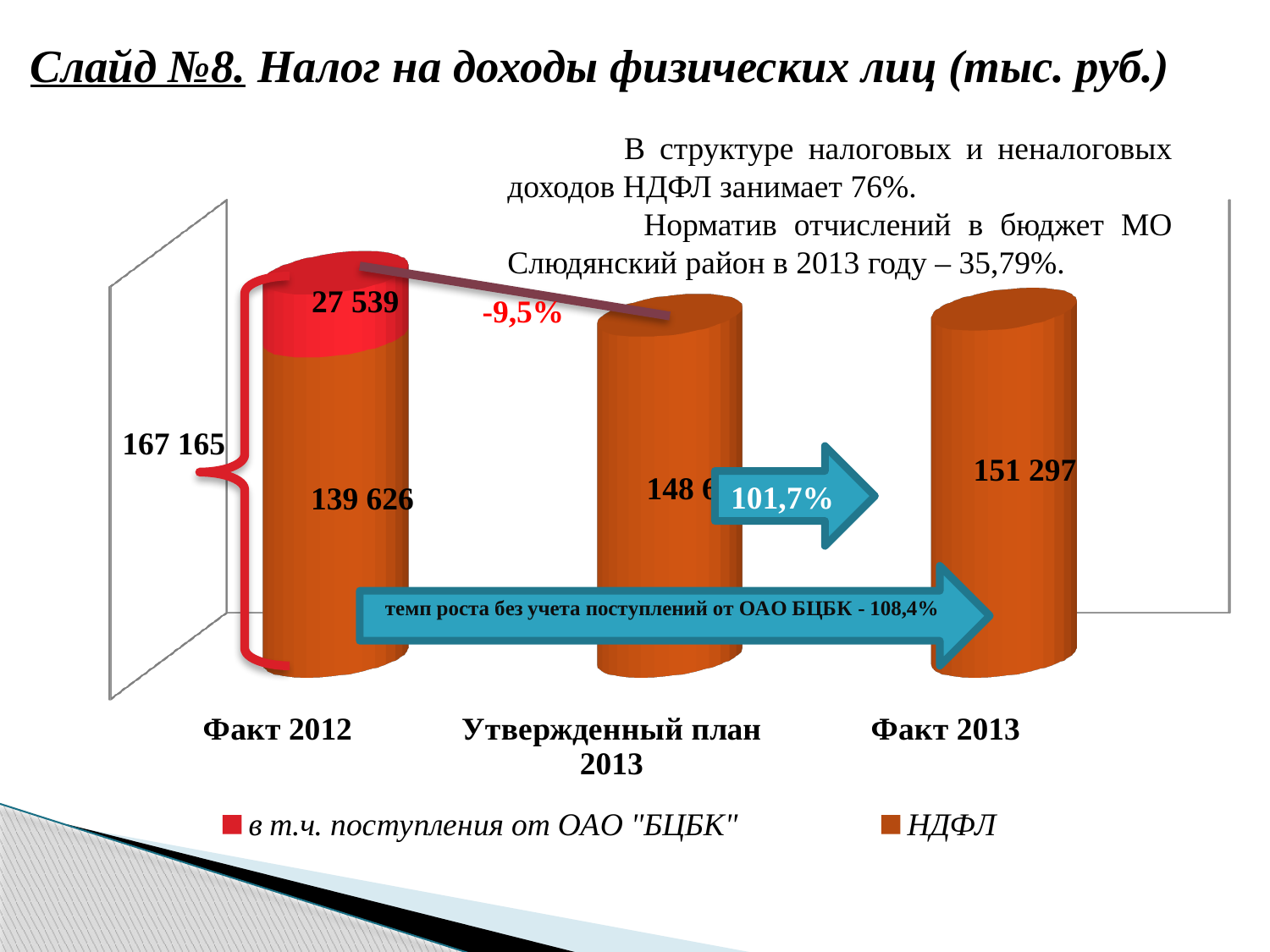

Слайд №8. Налог на доходы физических лиц (тыс. руб.)
        В структуре налоговых и неналоговых доходов НДФЛ занимает 76%.
        Норматив отчислений в бюджет МО Слюдянский район в 2013 году – 35,79%.

[unsupported chart]

101,7%